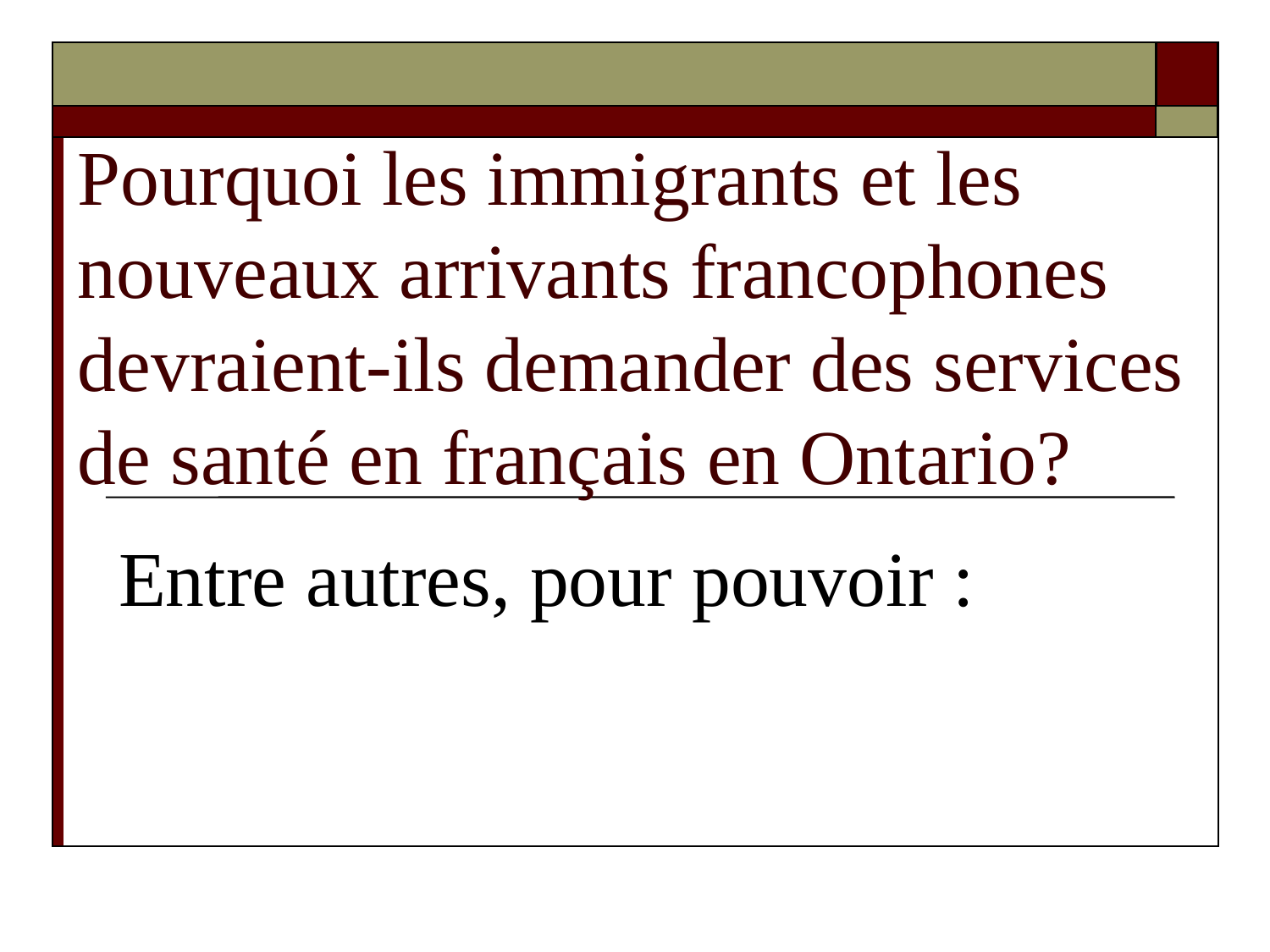

# Pourquoi les immigrants et les nouveaux arrivants francophones devraient-ils demander des services de santé en français en Ontario?
Entre autres, pour pouvoir :